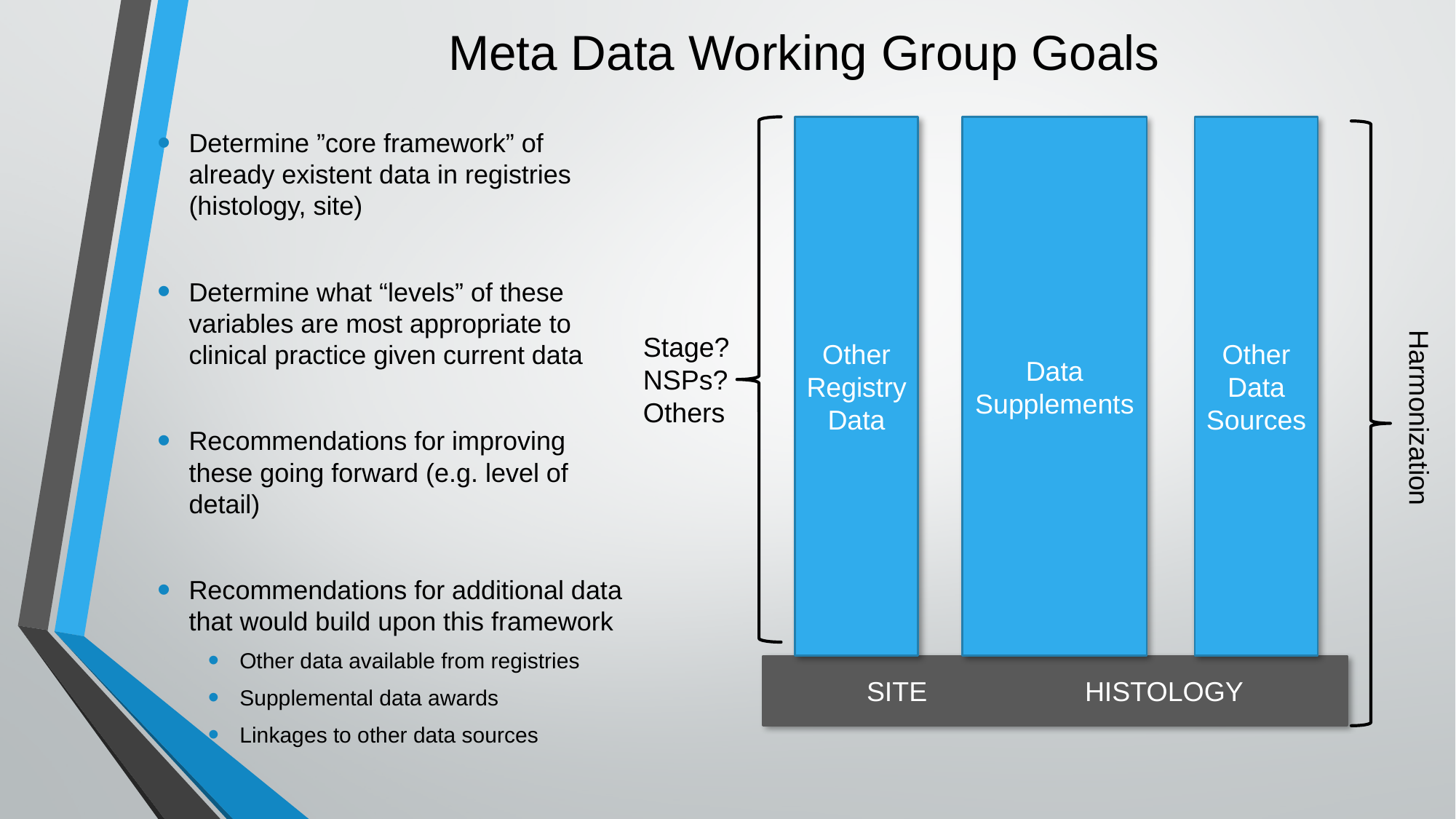

# Meta Data Working Group Goals

Other Registry Data
Data
Supplements
Other Data Sources
Determine ”core framework” of already existent data in registries (histology, site)

Determine what “levels” of these variables are most appropriate to clinical practice given current data

Recommendations for improving these going forward (e.g. level of detail)

Recommendations for additional data that would build upon this framework
Other data available from registries
Supplemental data awards
Linkages to other data sources

Stage?
NSPs?
Others
Harmonization
SITE		HISTOLOGY